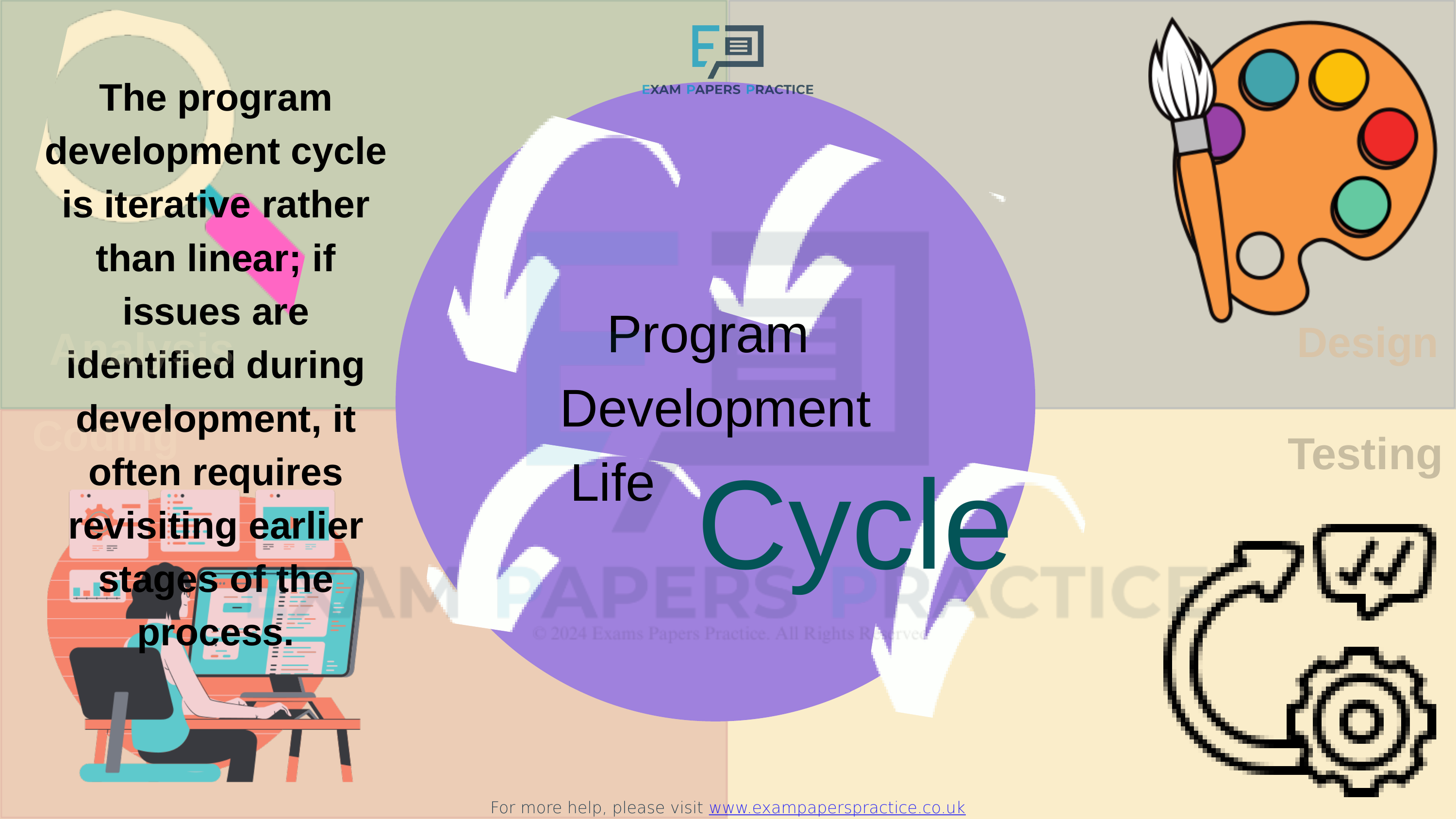

For more help, please visit www.exampaperspractice.co.uk

The program development cycle is iterative rather than linear; if issues are identified during development, it often requires revisiting earlier stages of the process.

Program
Development
Life
Design
Analysis
Coding

Testing
Cycle